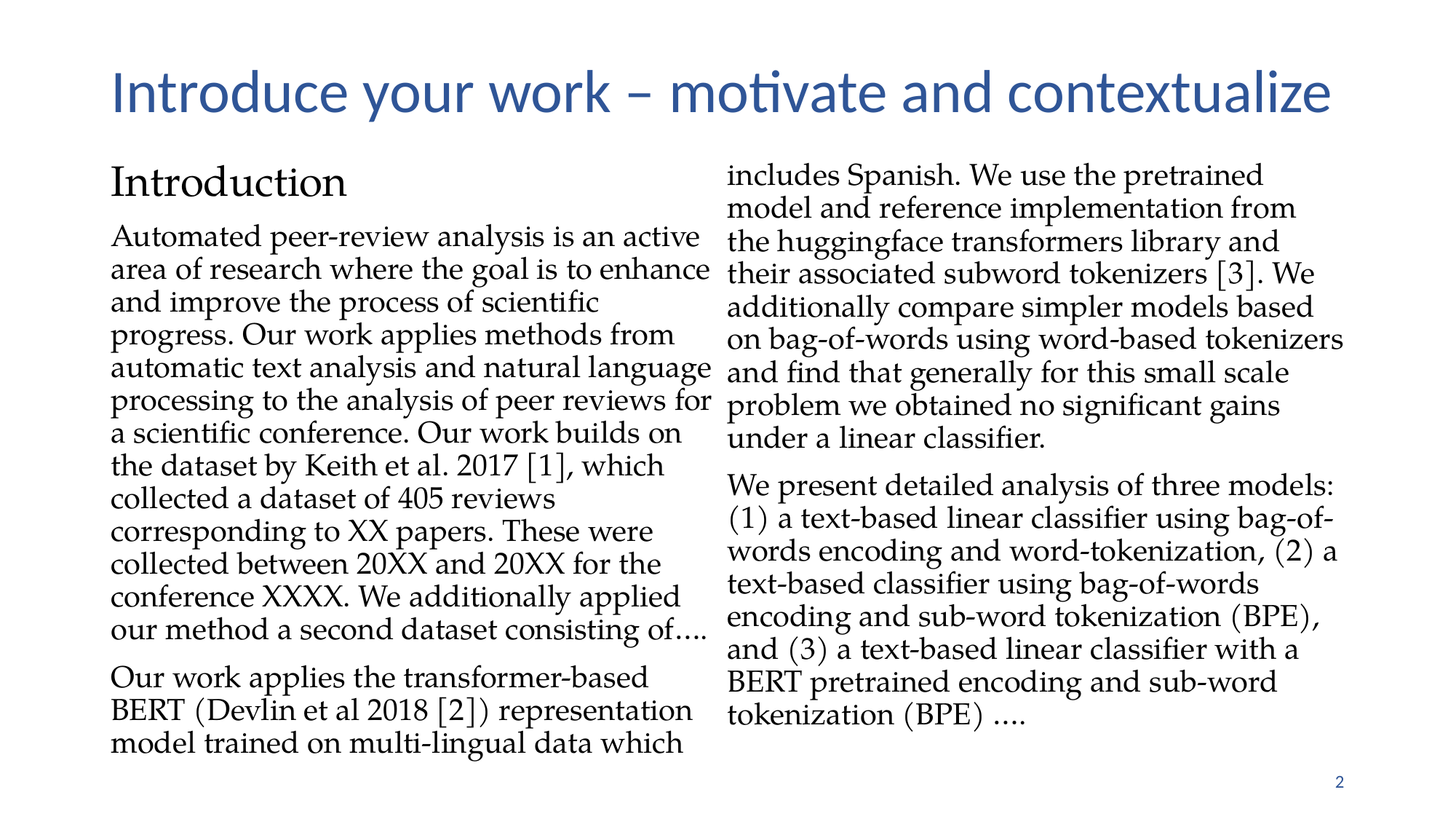

# Introduce your work – motivate and contextualize
Introduction
Automated peer-review analysis is an active area of research where the goal is to enhance and improve the process of scientific progress. Our work applies methods from automatic text analysis and natural language processing to the analysis of peer reviews for a scientific conference. Our work builds on the dataset by Keith et al. 2017 [1], which collected a dataset of 405 reviews corresponding to XX papers. These were collected between 20XX and 20XX for the conference XXXX. We additionally applied our method a second dataset consisting of….
Our work applies the transformer-based BERT (Devlin et al 2018 [2]) representation model trained on multi-lingual data which includes Spanish. We use the pretrained model and reference implementation from the huggingface transformers library and their associated subword tokenizers [3]. We additionally compare simpler models based on bag-of-words using word-based tokenizers and find that generally for this small scale problem we obtained no significant gains under a linear classifier.
We present detailed analysis of three models: (1) a text-based linear classifier using bag-of-words encoding and word-tokenization, (2) a text-based classifier using bag-of-words encoding and sub-word tokenization (BPE), and (3) a text-based linear classifier with a BERT pretrained encoding and sub-word tokenization (BPE) ….
2